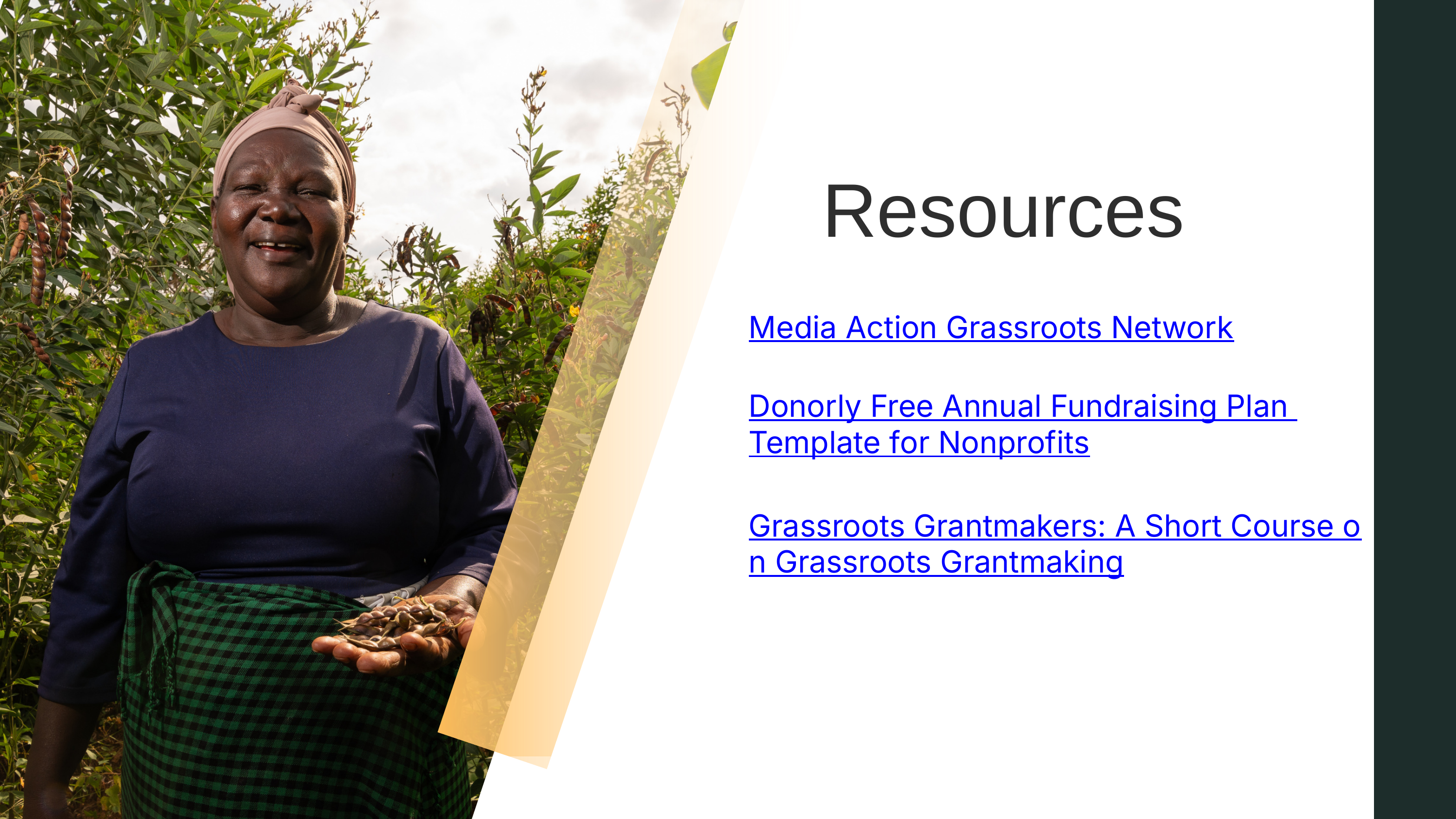

Resources

Media Action Grassroots Network
Donorly Free Annual Fundraising Plan Template for Nonprofits

Grassroots Grantmakers: A Short Course on Grassroots Grantmaking